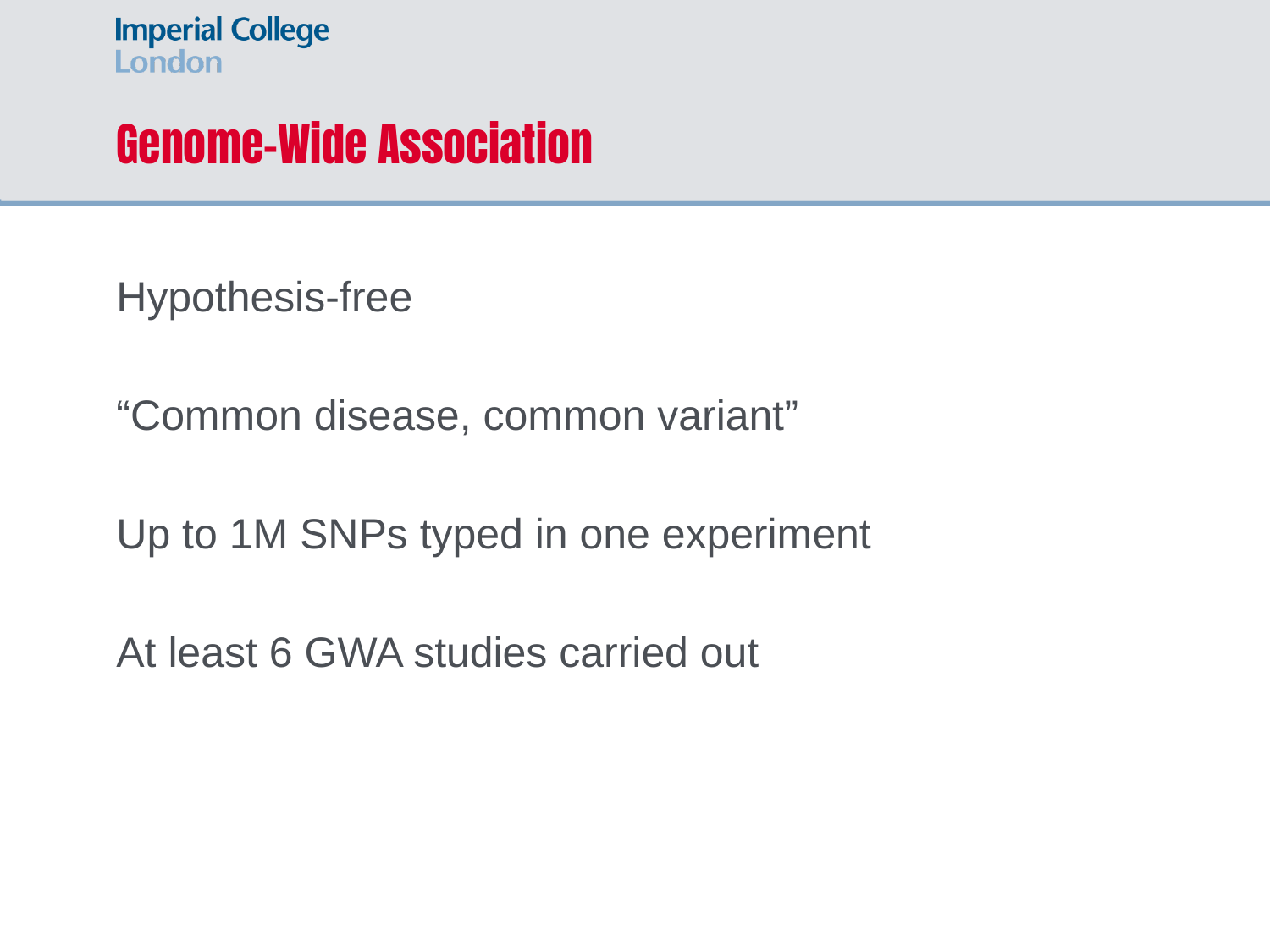

# Genome-Wide Association
Hypothesis-free

“Common disease, common variant”

Up to 1M SNPs typed in one experiment

At least 6 GWA studies carried out